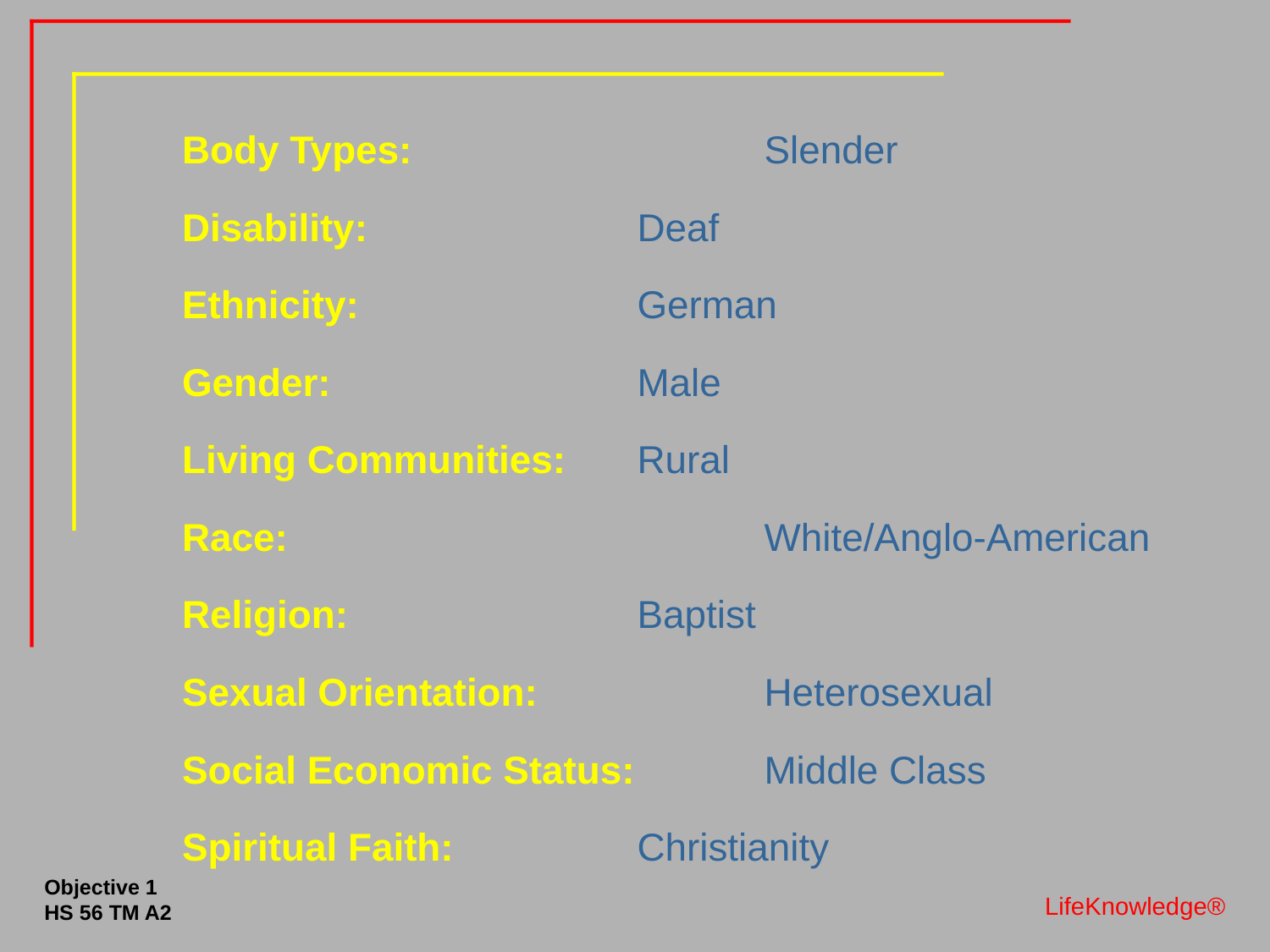

Body Types:			Slender
Disability:			Deaf
Ethnicity:			German
Gender:			Male
Living Communities:  	Rural
Race:				White/Anglo-American
Religion:  			Baptist
Sexual Orientation:  		Heterosexual
Social Economic Status:  	Middle Class
Spiritual Faith:		Christianity
Objective 1
HS 56 TM A2
LifeKnowledge®